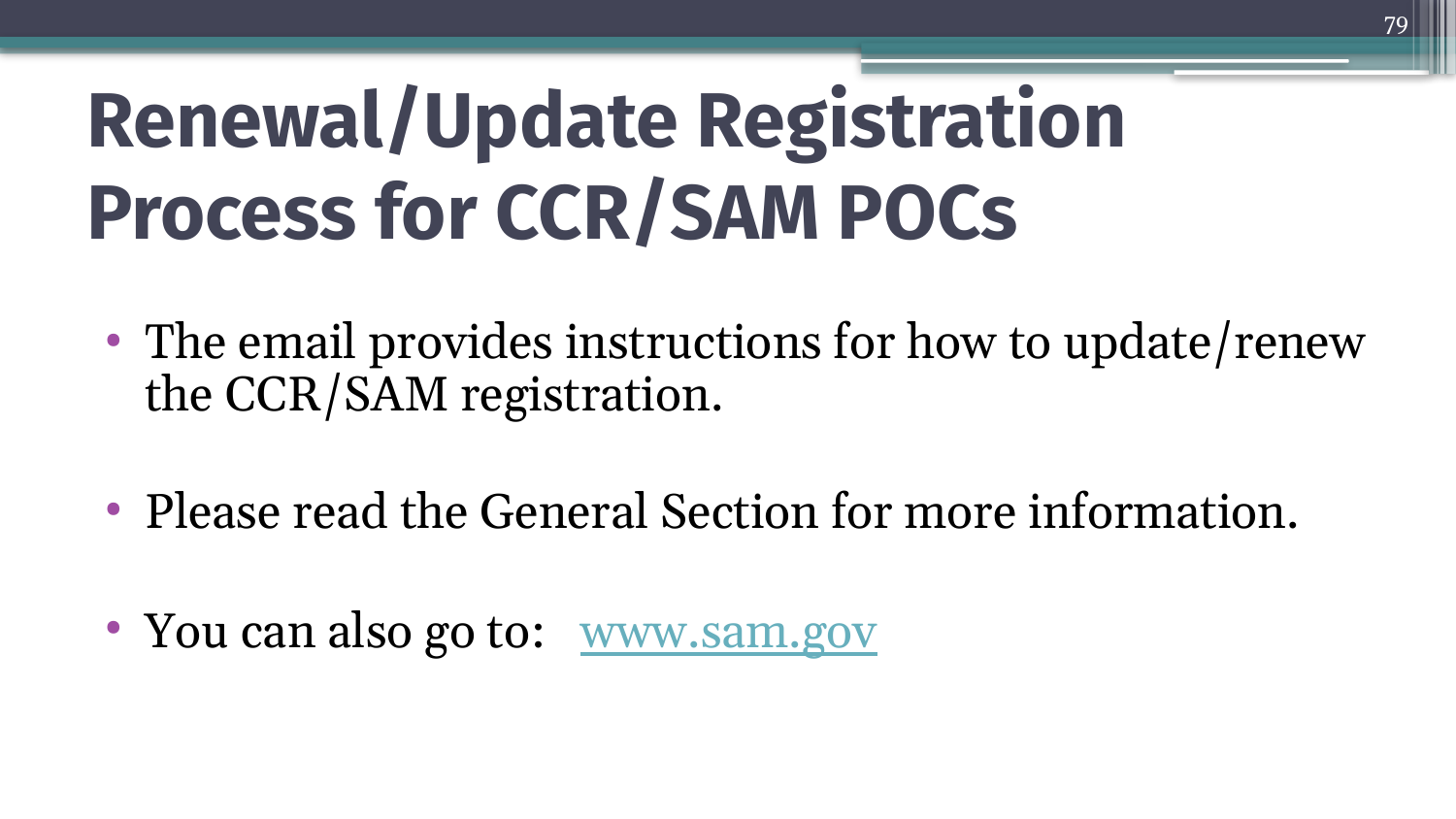

79
# Renewal/Update Registration Process for CCR/SAM POCs

The email provides instructions for how to update/renew the CCR/SAM registration.

Please read the General Section for more information.

You can also go to:   www.sam.gov